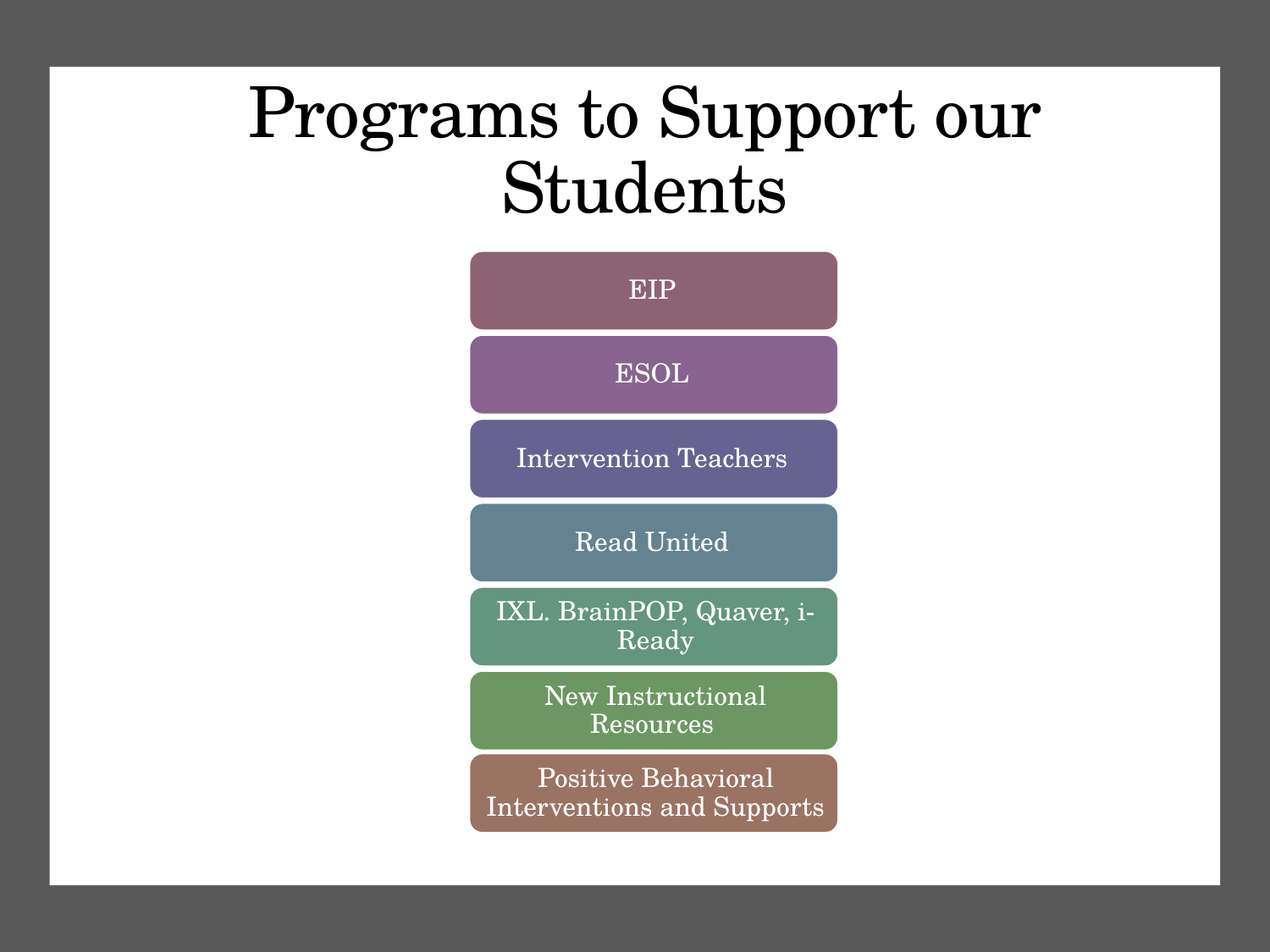

# Programs to Support our Students

EIP
ESOL
Intervention Teachers
Read United
IXL. BrainPOP, Quaver, i-Ready
New Instructional Resources
 Imagination Station
Positive Behavioral Interventions and Supports